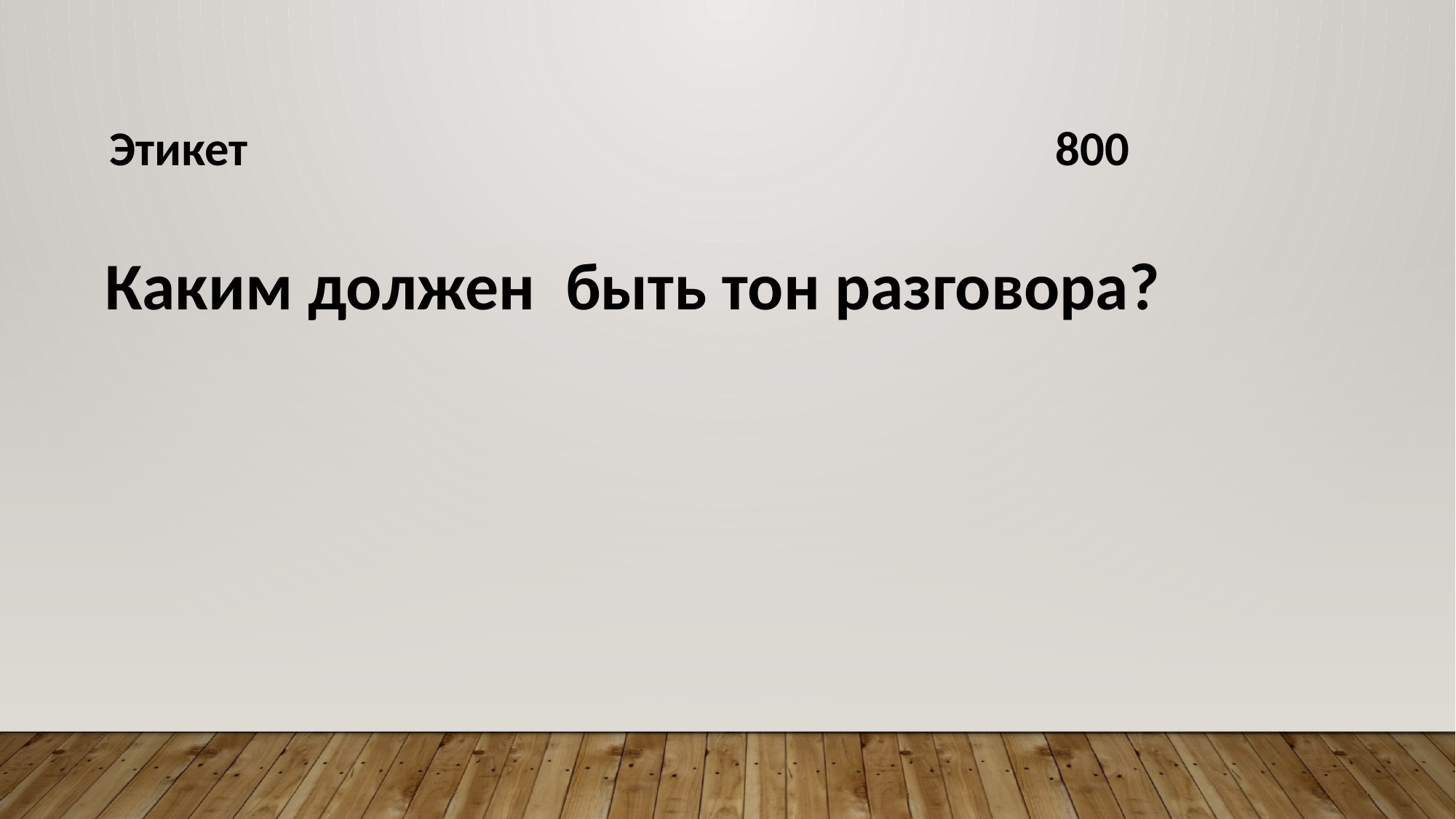

Этикет                                                                          800
Каким должен  быть тон разговора?